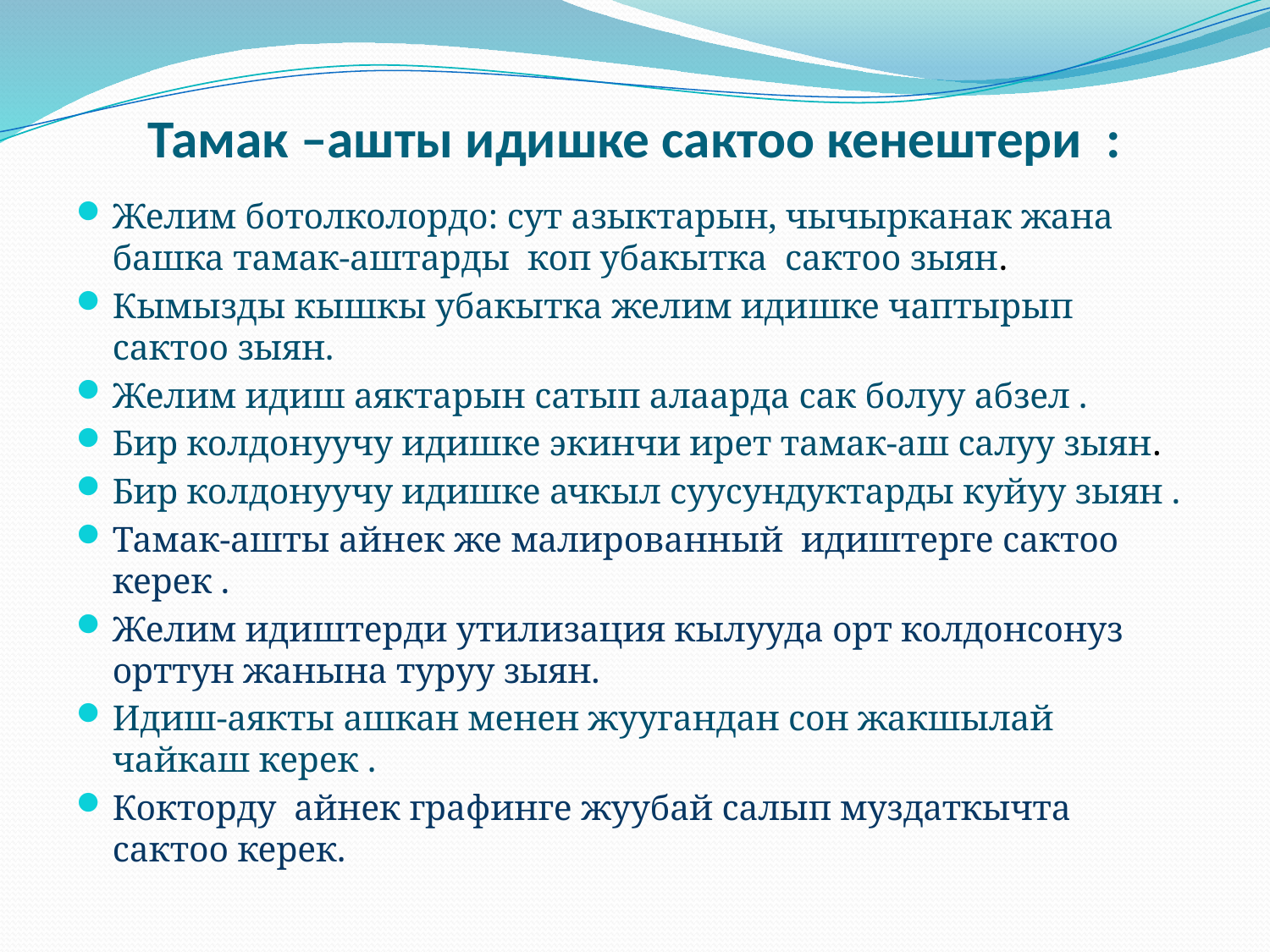

# Тамак –ашты идишке сактоо кенештери  :
Желим ботолколордо: сут азыктарын, чычырканак жана башка тамак-аштарды  коп убакытка  сактоо зыян.
Кымызды кышкы убакытка желим идишке чаптырып сактоо зыян.
Желим идиш аяктарын сатып алаарда сак болуу абзел .
Бир колдонуучу идишке экинчи ирет тамак-аш салуу зыян.
Бир колдонуучу идишке ачкыл суусундуктарды куйуу зыян .
Тамак-ашты айнек же малированный  идиштерге сактоо керек .
Желим идиштерди утилизация кылууда орт колдонсонуз орттун жанына туруу зыян.
Идиш-аякты ашкан менен жуугандан сон жакшылай чайкаш керек .
Кокторду  айнек графинге жуубай салып муздаткычта сактоо керек.